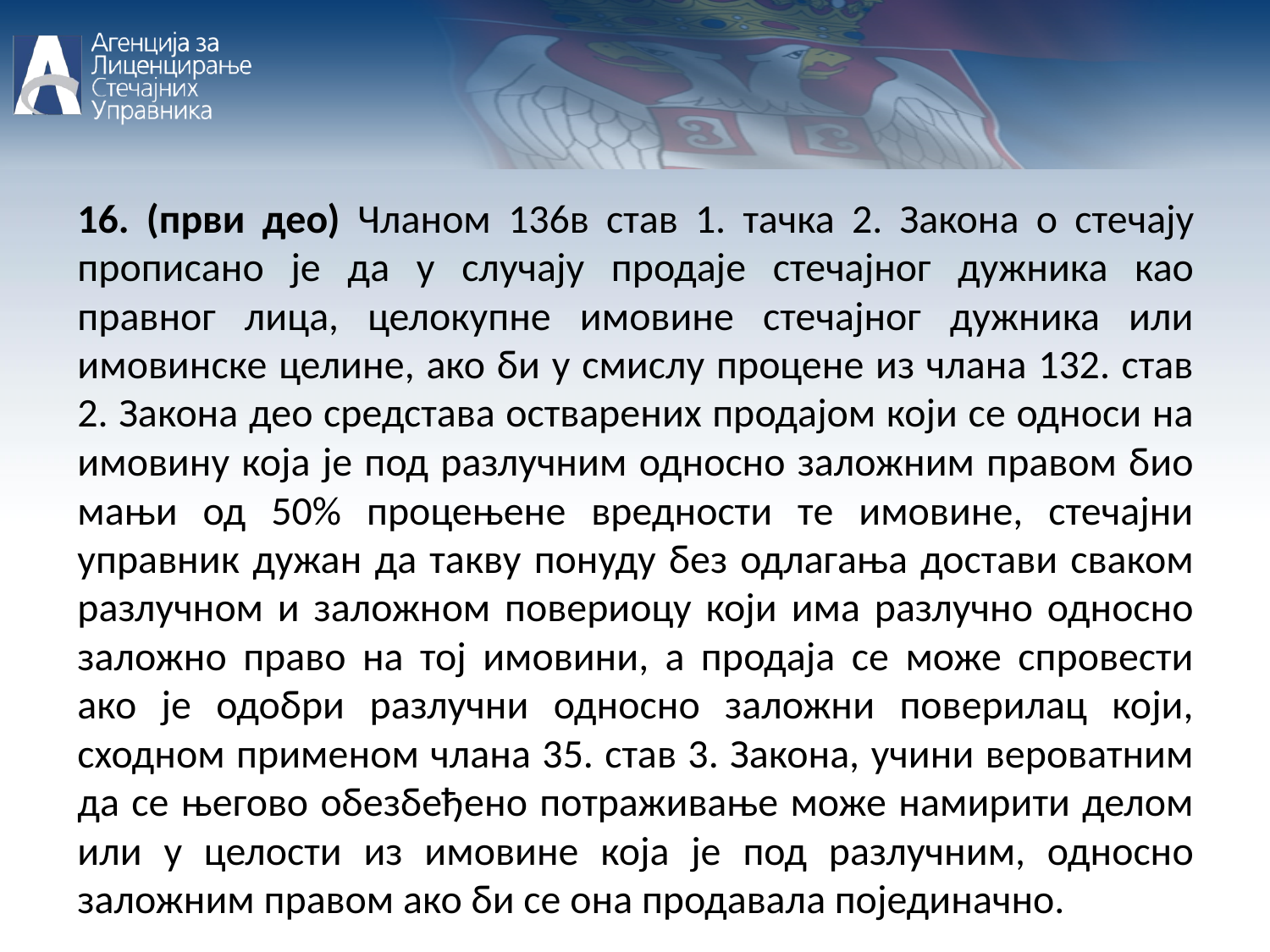

16. (први део) Чланом 136в став 1. тачка 2. Закона о стечају прописано је да у случају продаје стечајног дужника као правног лица, целокупне имовине стечајног дужника или имовинске целине, ако би у смислу процене из члана 132. став 2. Закона део средстава остварених продајом који се односи на имовину која је под разлучним односно заложним правом био мањи од 50% процењене вредности те имовине, стечајни управник дужан да такву понуду без одлагања достави сваком разлучном и заложном повериоцу који има разлучно односно заложно право на тој имовини, а продаја се може спровести ако је одобри разлучни односно заложни поверилац који, сходном применом члана 35. став 3. Закона, учини вероватним да се његово обезбеђено потраживање може намирити делом или у целости из имовине која је под разлучним, односно заложним правом ако би се она продавала појединачно.